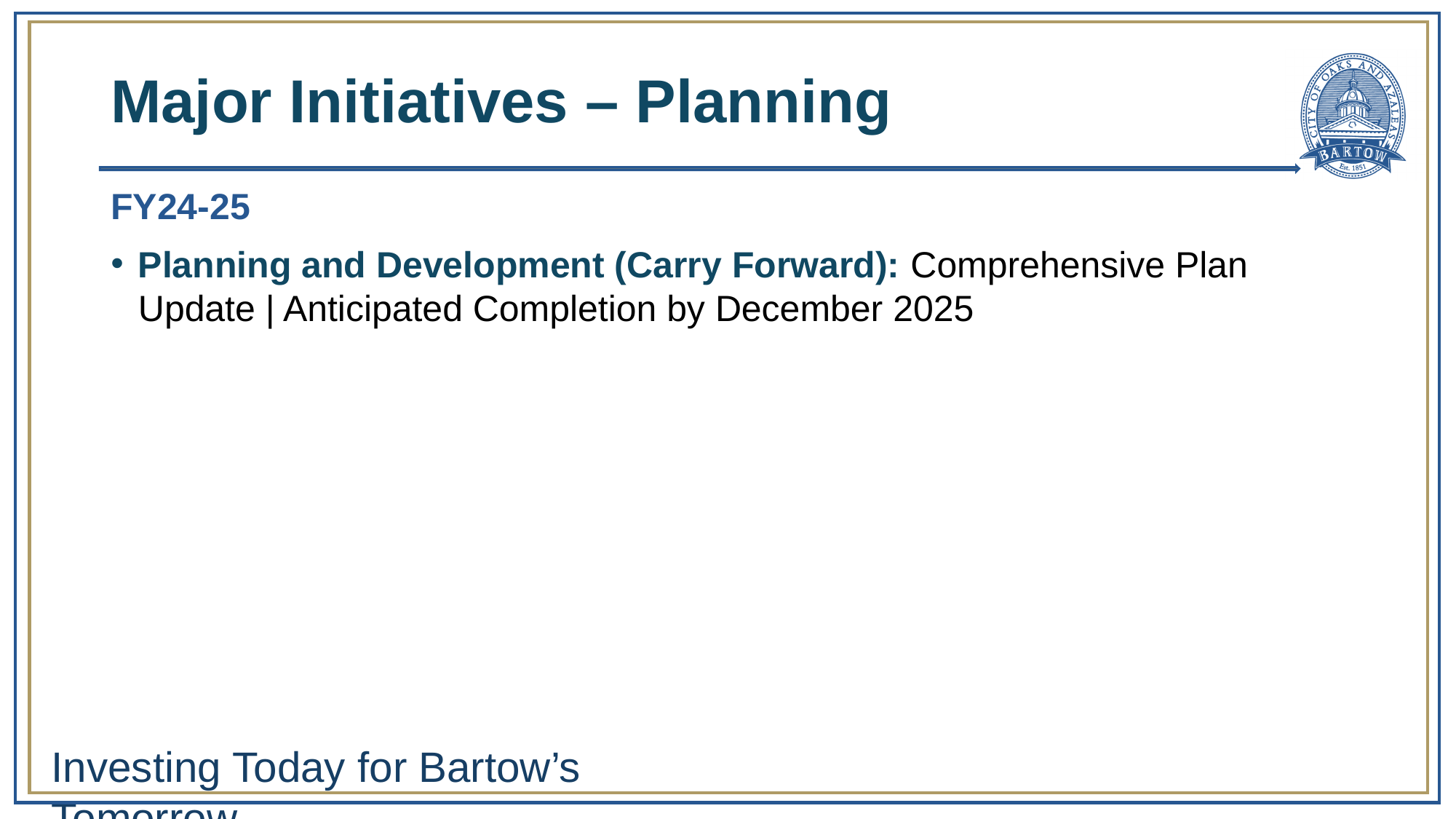

# Major Initiatives – Planning
FY24-25
Planning and Development (Carry Forward): Comprehensive Plan Update | Anticipated Completion by December 2025